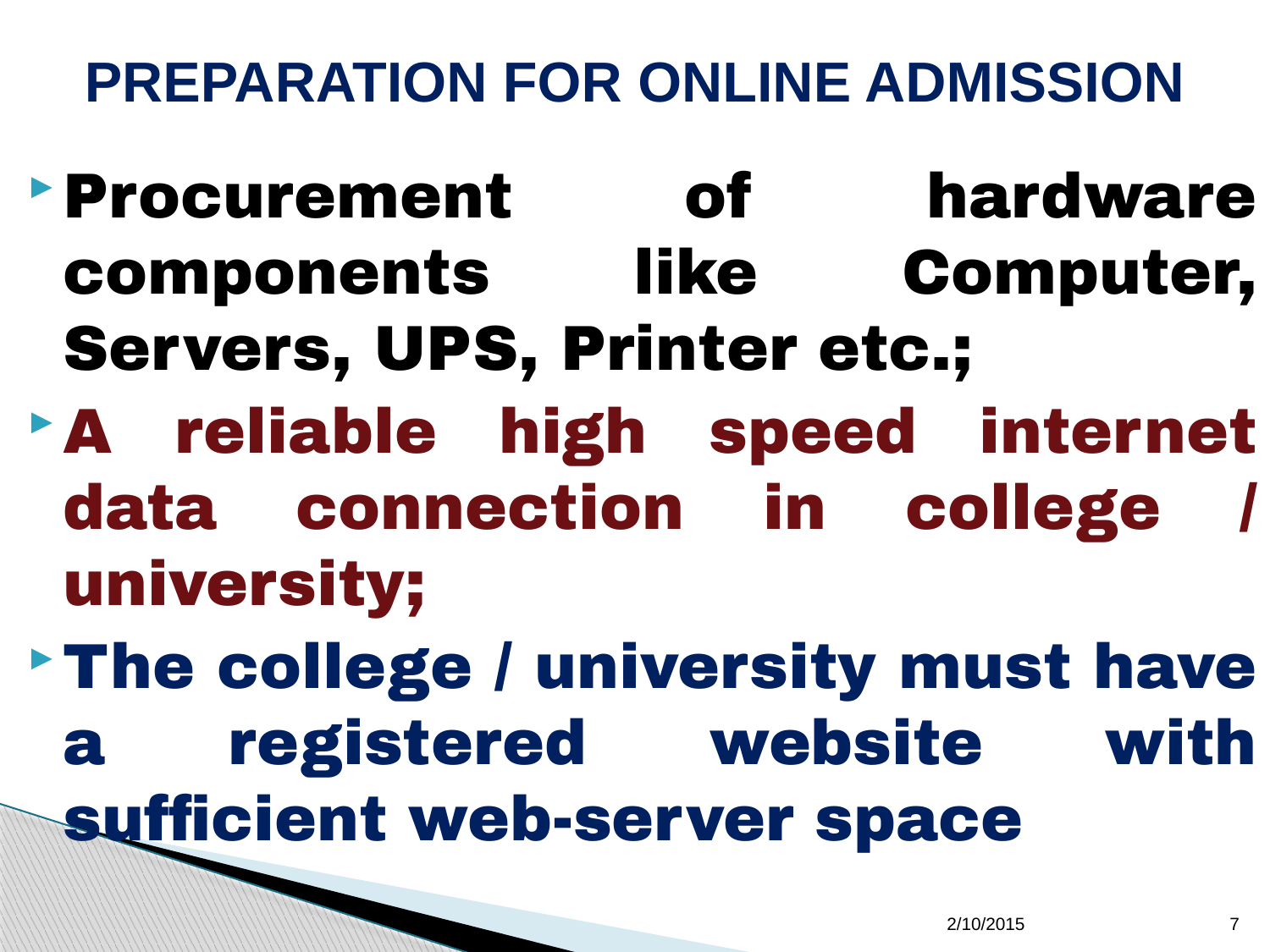

# PREPARATION FOR ONLINE ADMISSION
Procurement of hardware components like Computer, Servers, UPS, Printer etc.;
A reliable high speed internet data connection in college / university;
The college / university must have a registered website with sufficient web-server space

2/10/2015
7